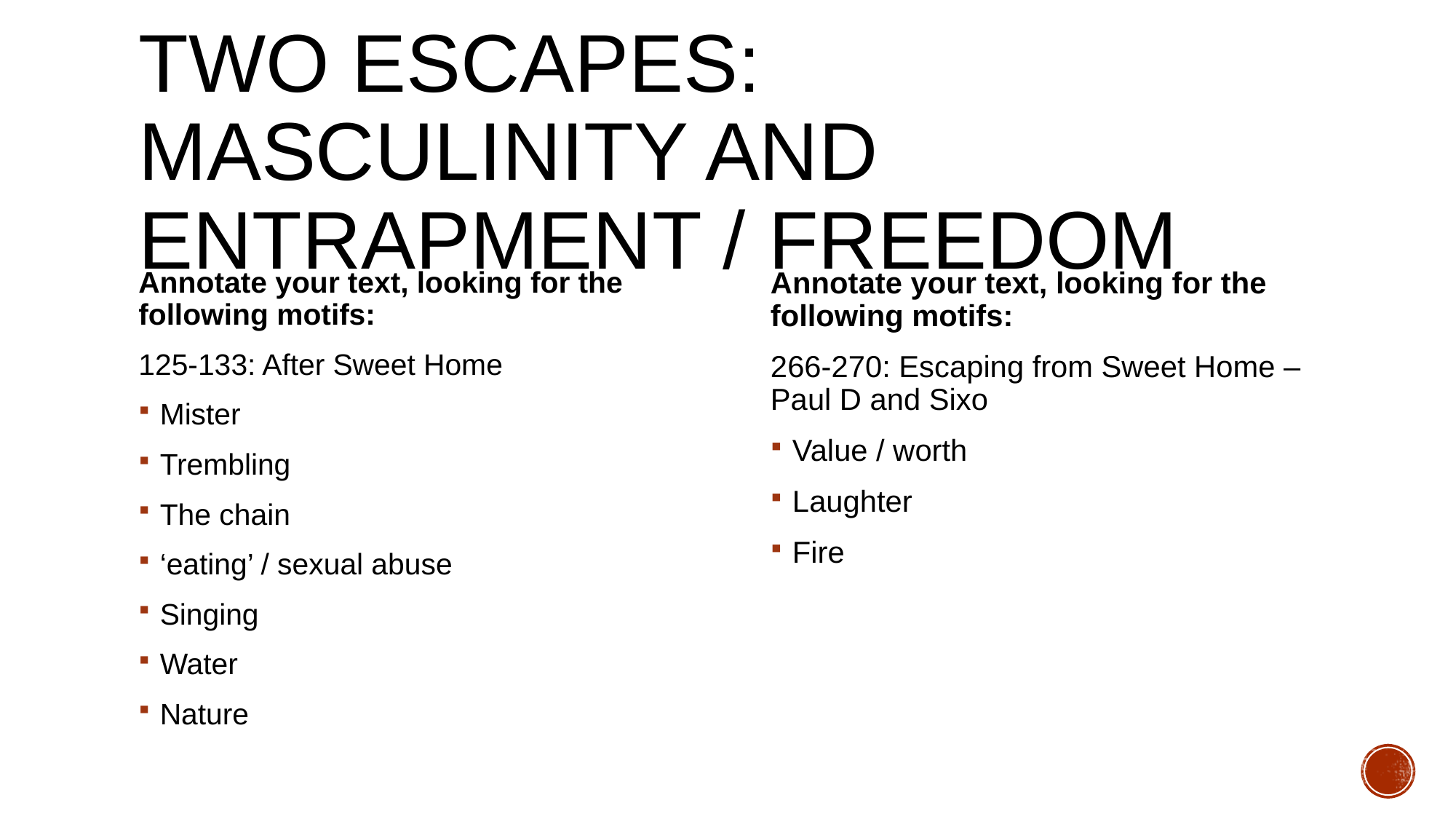

# Two escapes: Masculinity and entrapment / freedom
Annotate your text, looking for the following motifs:
125-133: After Sweet Home
Mister
Trembling
The chain
‘eating’ / sexual abuse
Singing
Water
Nature

Annotate your text, looking for the following motifs:
266-270: Escaping from Sweet Home – Paul D and Sixo
Value / worth
Laughter
Fire